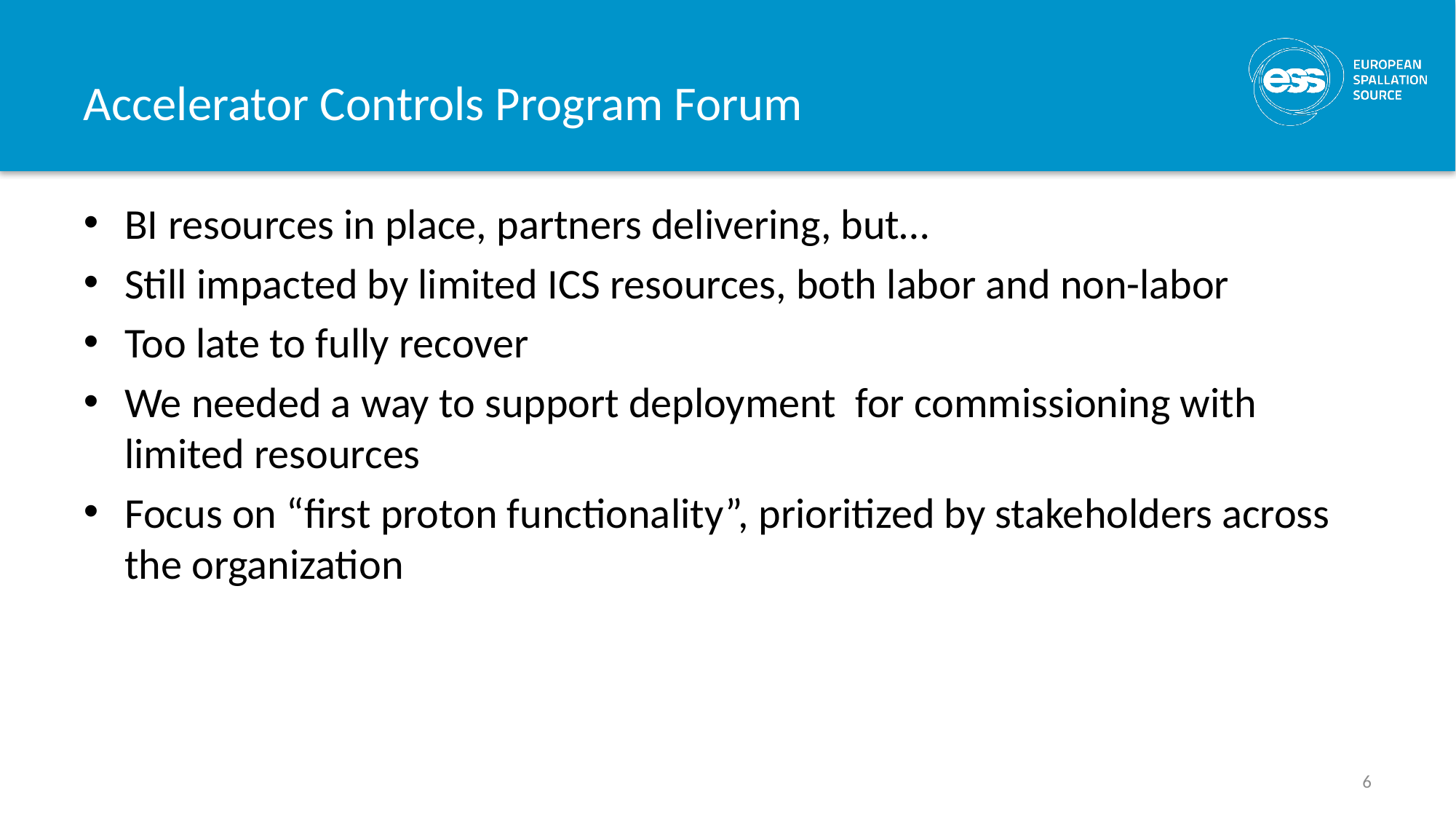

# Accelerator Controls Program Forum
BI resources in place, partners delivering, but…
Still impacted by limited ICS resources, both labor and non-labor
Too late to fully recover
We needed a way to support deployment  for commissioning with limited resources
Focus on “first proton functionality”, prioritized by stakeholders across the organization
6